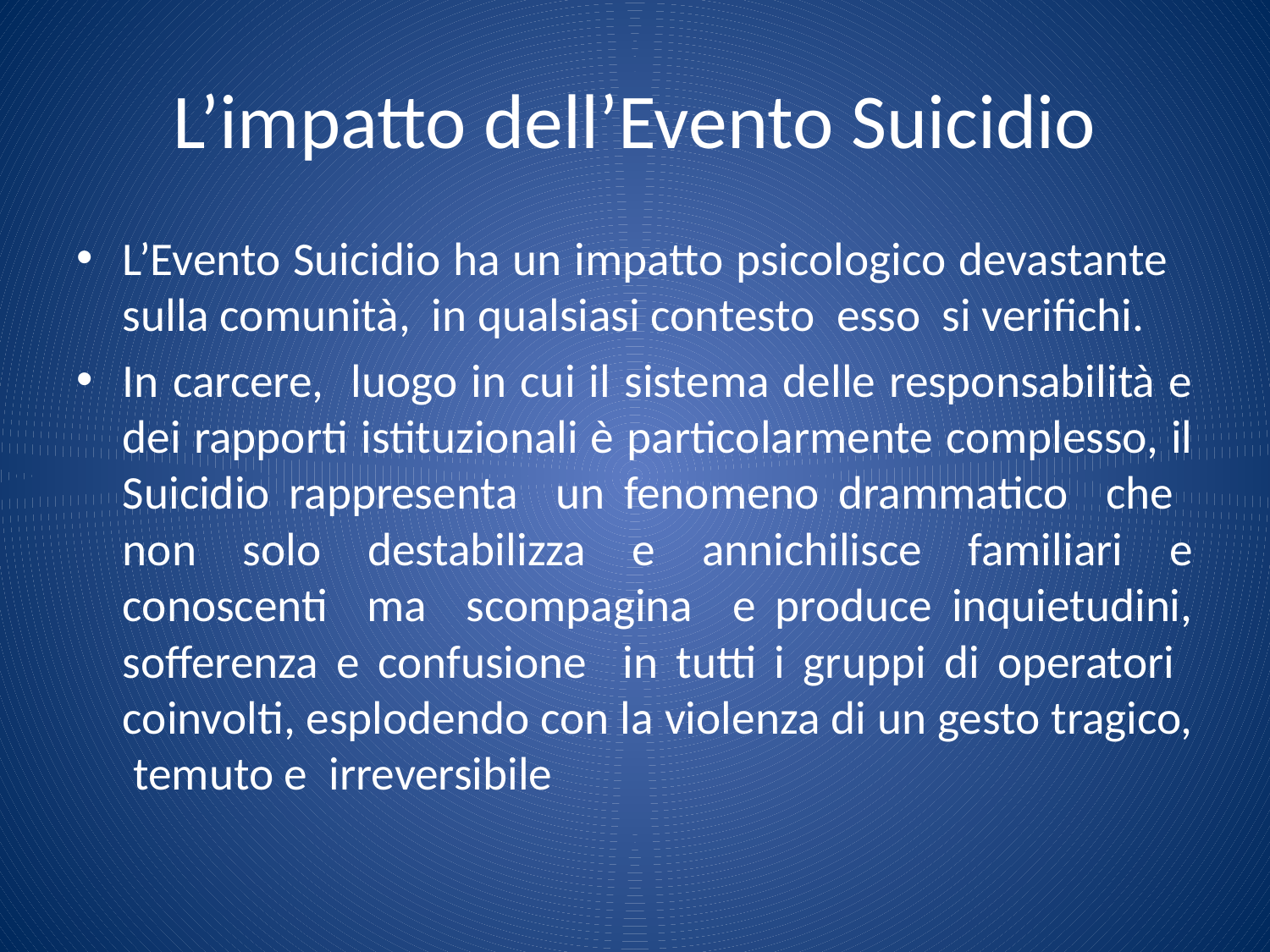

# L’impatto dell’Evento Suicidio
L’Evento Suicidio ha un impatto psicologico devastante   sulla comunità,  in qualsiasi contesto  esso  si verifichi.
In carcere,  luogo in cui il sistema delle responsabilità e dei rapporti istituzionali è particolarmente complesso, il Suicidio rappresenta  un fenomeno drammatico  che  non solo destabilizza e annichilisce familiari e conoscenti  ma  scompagina  e produce inquietudini, sofferenza e confusione  in tutti i gruppi di operatori  coinvolti, esplodendo con la violenza di un gesto tragico,  temuto e  irreversibile